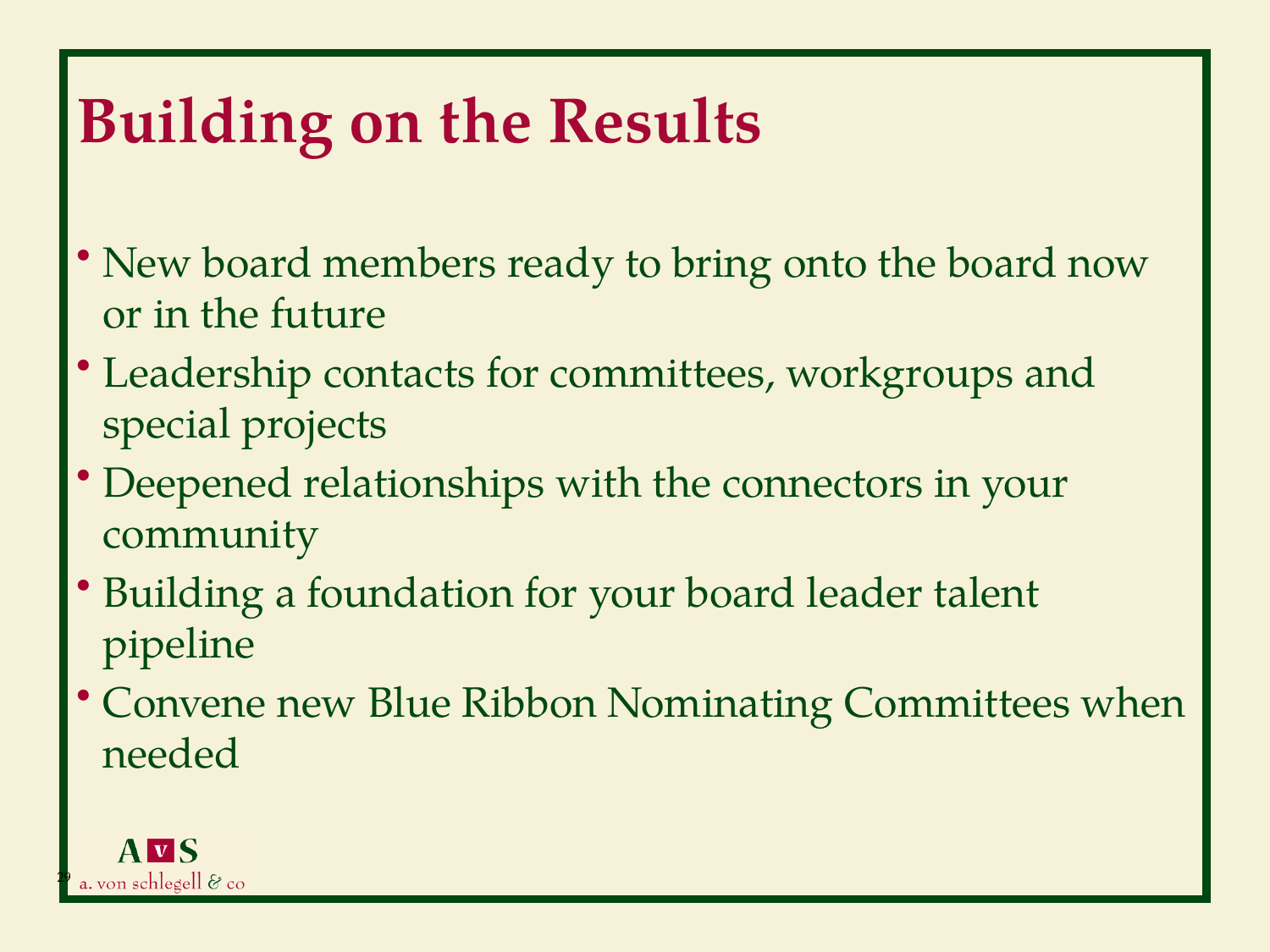

# Building on the Results
New board members ready to bring onto the board now or in the future
Leadership contacts for committees, workgroups and special projects
Deepened relationships with the connectors in your community
Building a foundation for your board leader talent pipeline
Convene new Blue Ribbon Nominating Committees when needed

29